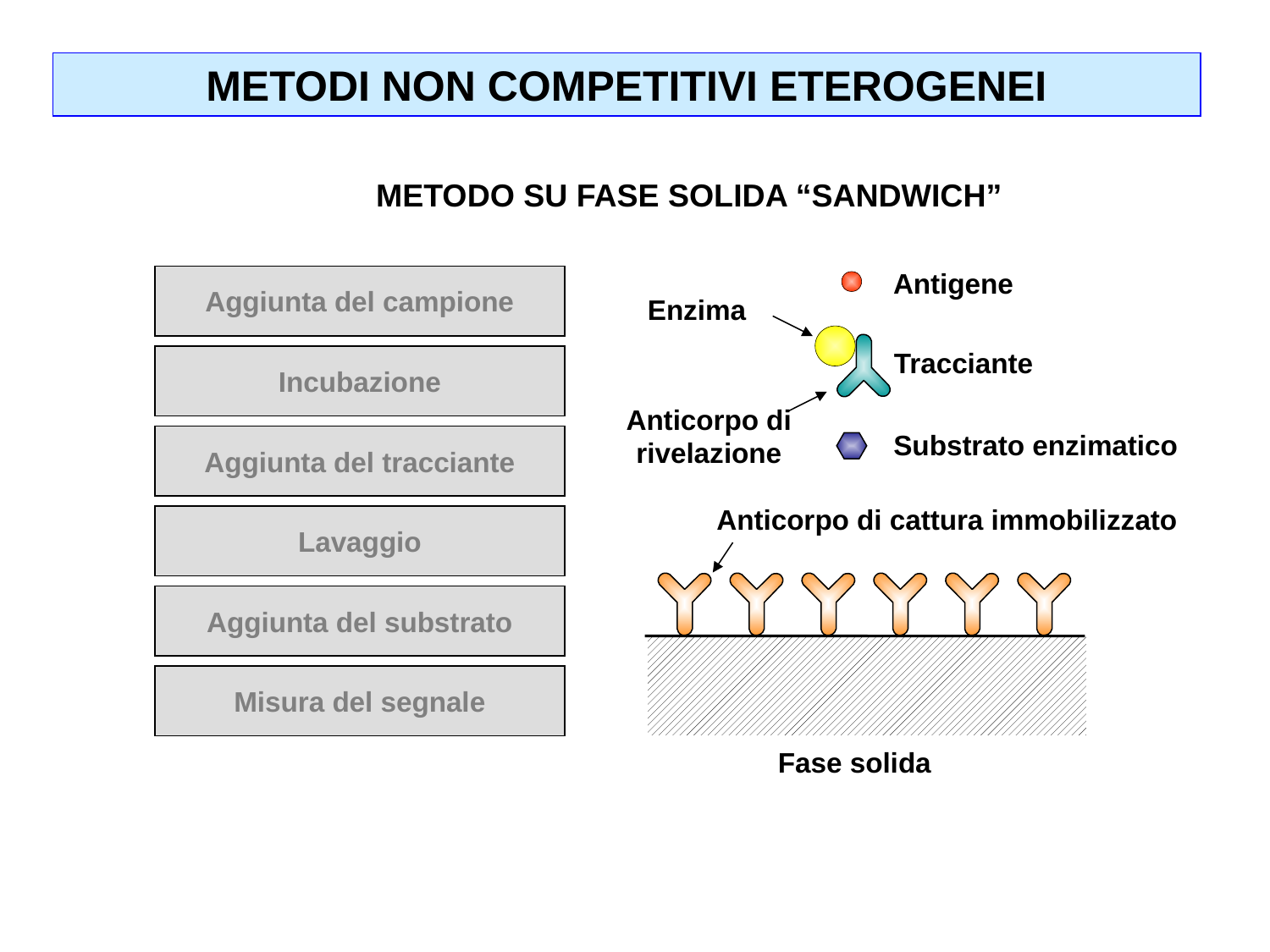

METODI NON COMPETITIVI ETEROGENEI
METODO SU FASE SOLIDA “SANDWICH”
Antigene
Aggiunta del campione

Enzima

Tracciante
Incubazione

Anticorpo di
rivelazione
Substrato enzimatico
Aggiunta del tracciante

Anticorpo di cattura immobilizzato
Lavaggio

Aggiunta del substrato

Misura del segnale
Fase solida